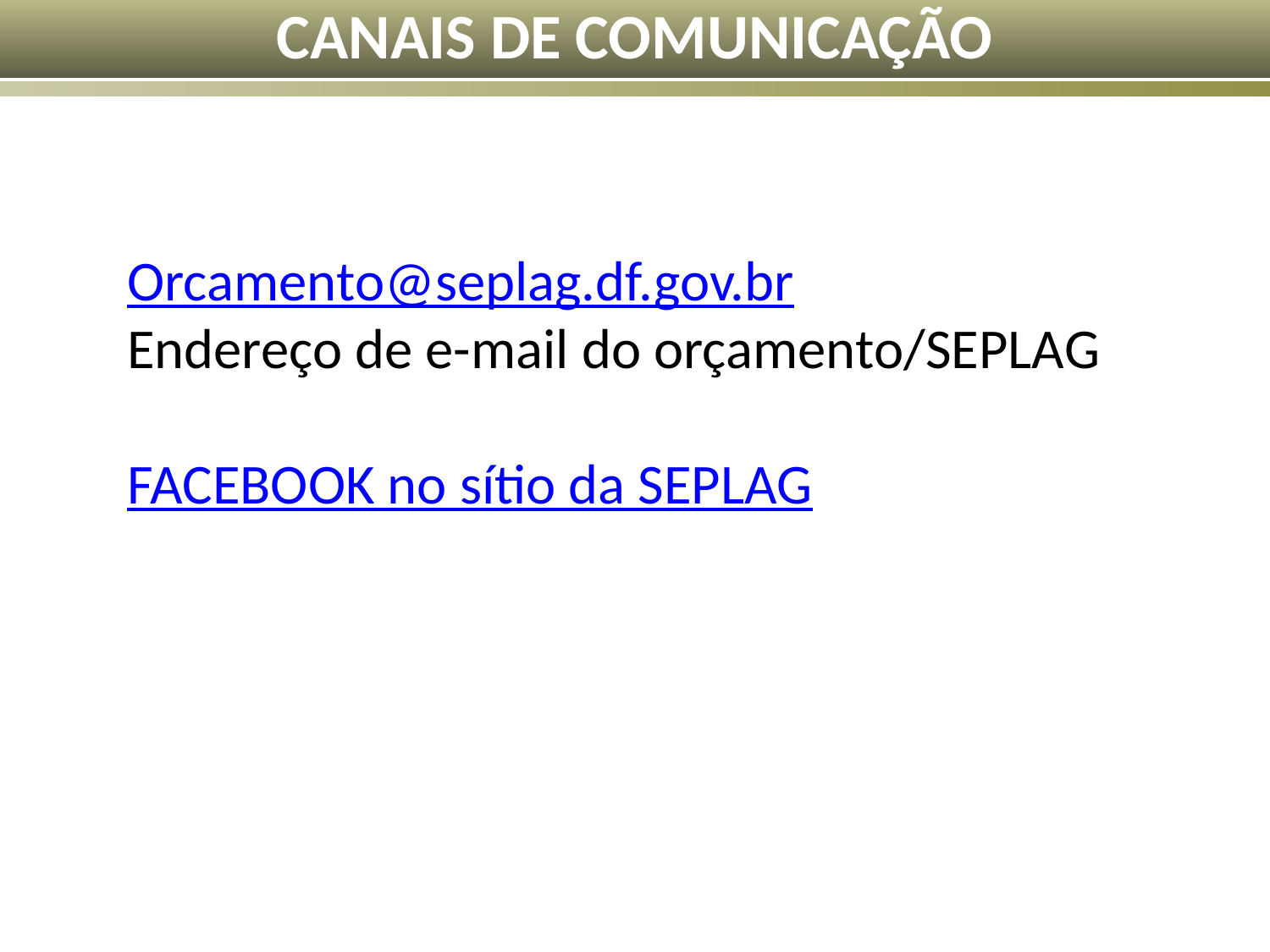

CANAIS DE COMUNICAÇÃO

Orcamento@seplag.df.gov.br
Endereço de e-mail do orçamento/SEPLAG

FACEBOOK no sítio da SEPLAG